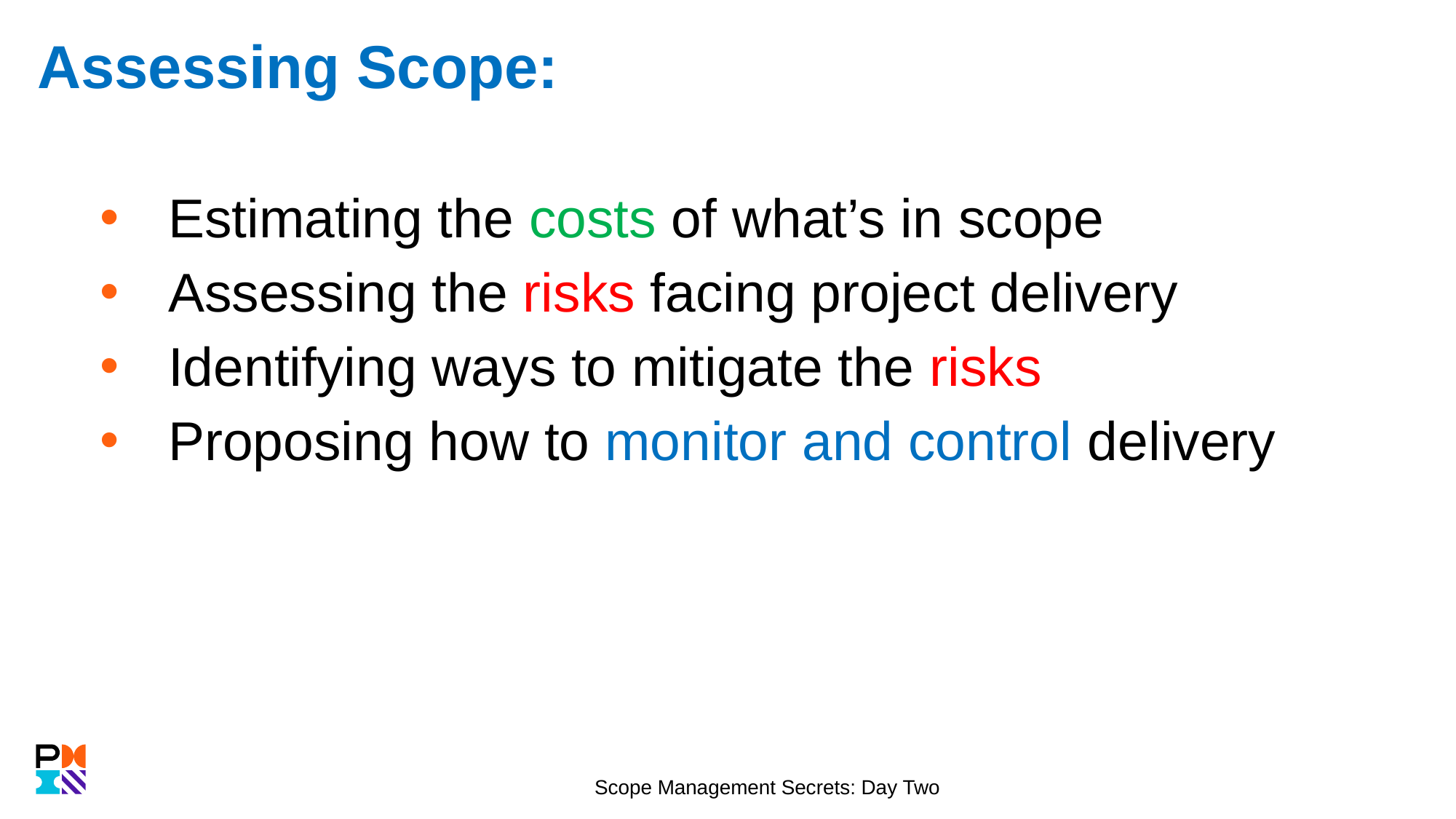

# Assessing Scope:
Estimating the costs of what’s in scope
Assessing the risks facing project delivery
Identifying ways to mitigate the risks
Proposing how to monitor and control delivery

Scope Management Secrets: Day Two